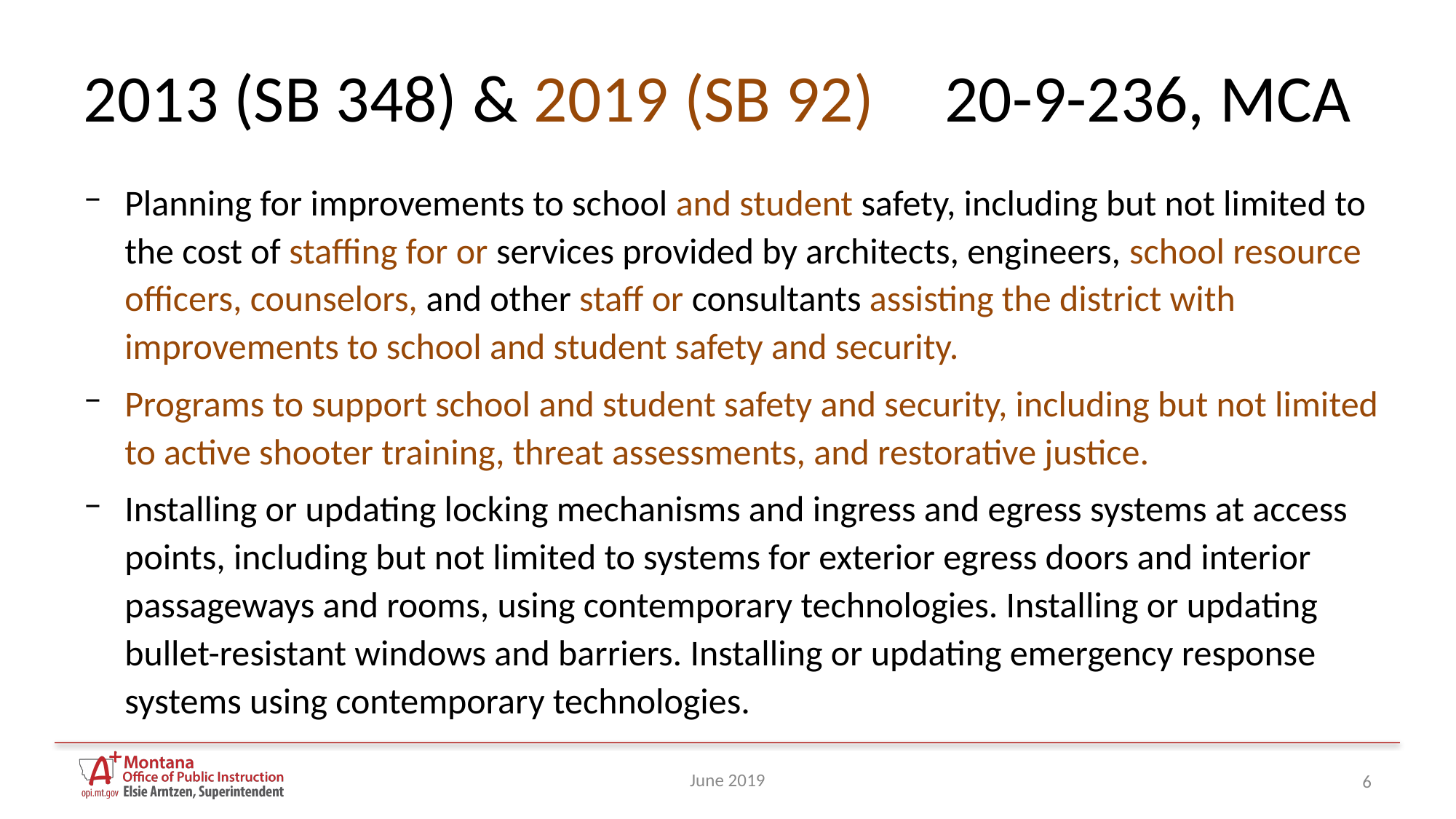

# 2013 (SB 348) & 2019 (SB 92)	20-9-236, MCA
Planning for improvements to school and student safety, including but not limited to the cost of staffing for or services provided by architects, engineers, school resource officers, counselors, and other staff or consultants assisting the district with improvements to school and student safety and security.
Programs to support school and student safety and security, including but not limited to active shooter training, threat assessments, and restorative justice.
Installing or updating locking mechanisms and ingress and egress systems at access points, including but not limited to systems for exterior egress doors and interior passageways and rooms, using contemporary technologies. Installing or updating bullet-resistant windows and barriers. Installing or updating emergency response systems using contemporary technologies.
June 2019
6